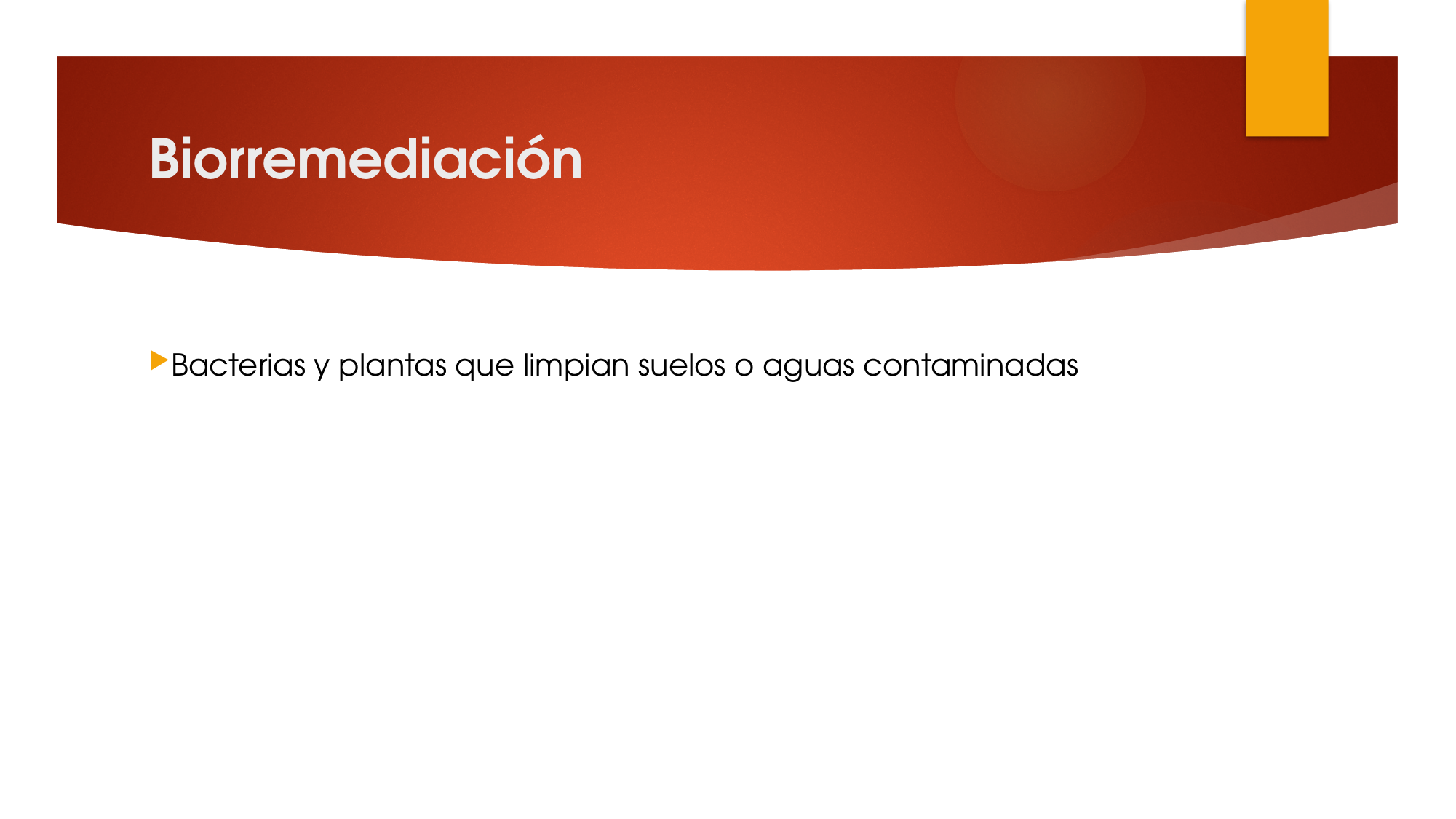

# Biorremediación

Bacterias y plantas que limpian suelos o aguas contaminadas